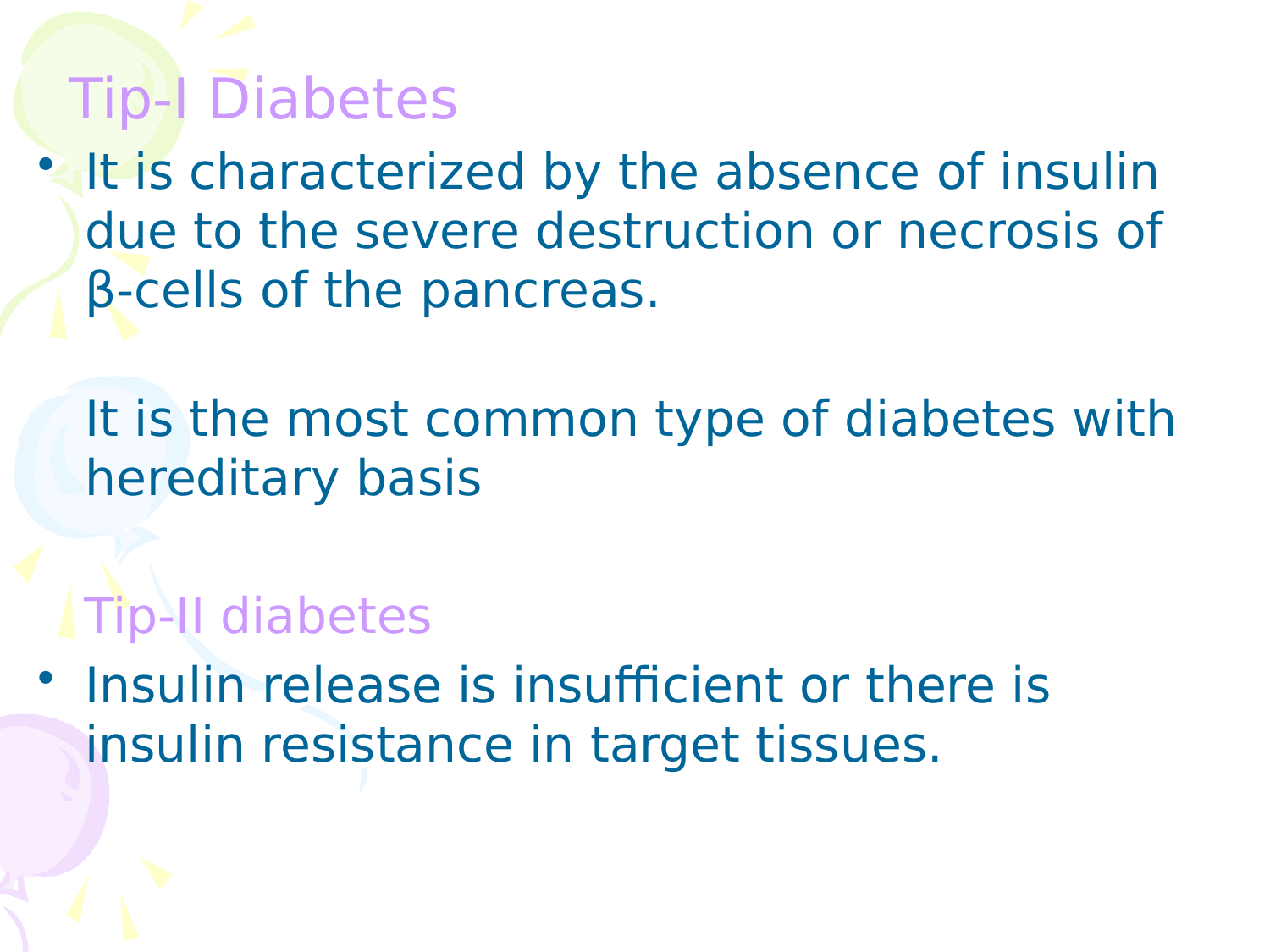

Tip-I Diabetes
It is characterized by the absence of insulin due to the severe destruction or necrosis of β-cells of the pancreas.
It is the most common type of diabetes with hereditary basis

   Tip-II diabetes
Insulin release is insufficient or there is insulin resistance in target tissues.